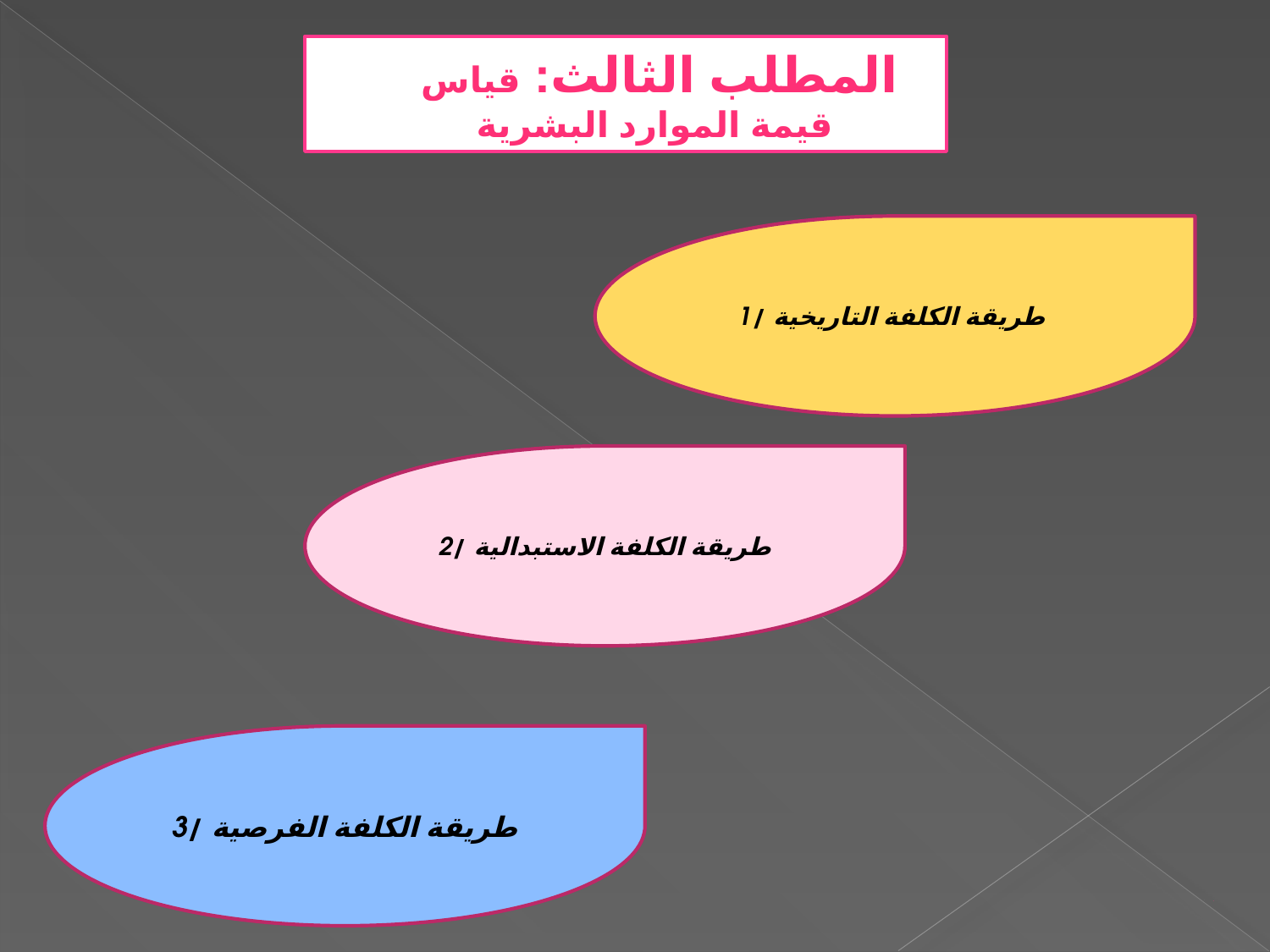

# المطلب الثالث: قياس قيمة الموارد البشرية
1/ طريقة الكلفة التاريخية
2/ طريقة الكلفة الاستبدالية
3/ طريقة الكلفة الفرصية
.